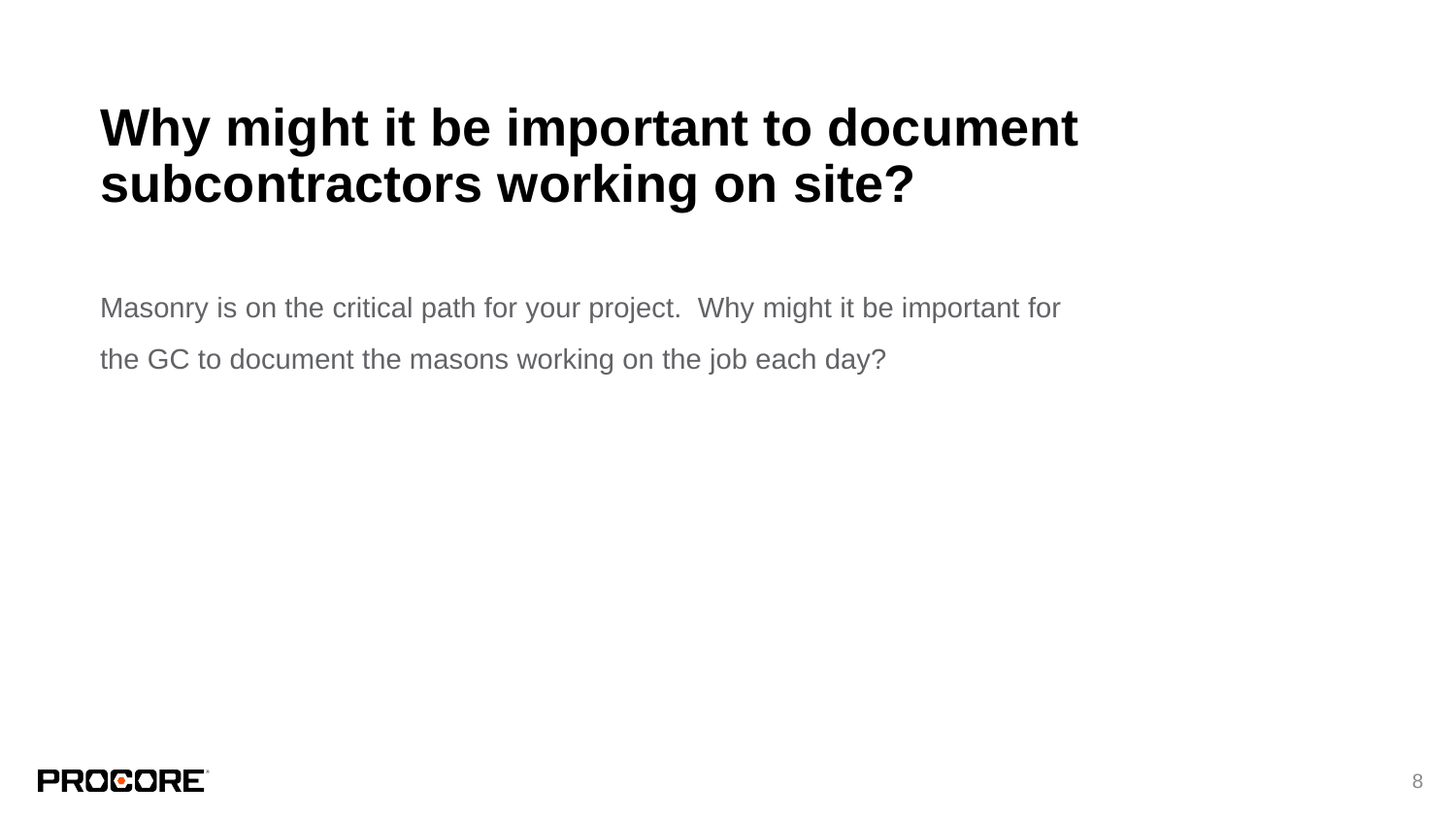

# Why might it be important to document subcontractors working on site?
Masonry is on the critical path for your project.  Why might it be important for the GC to document the masons working on the job each day?

8